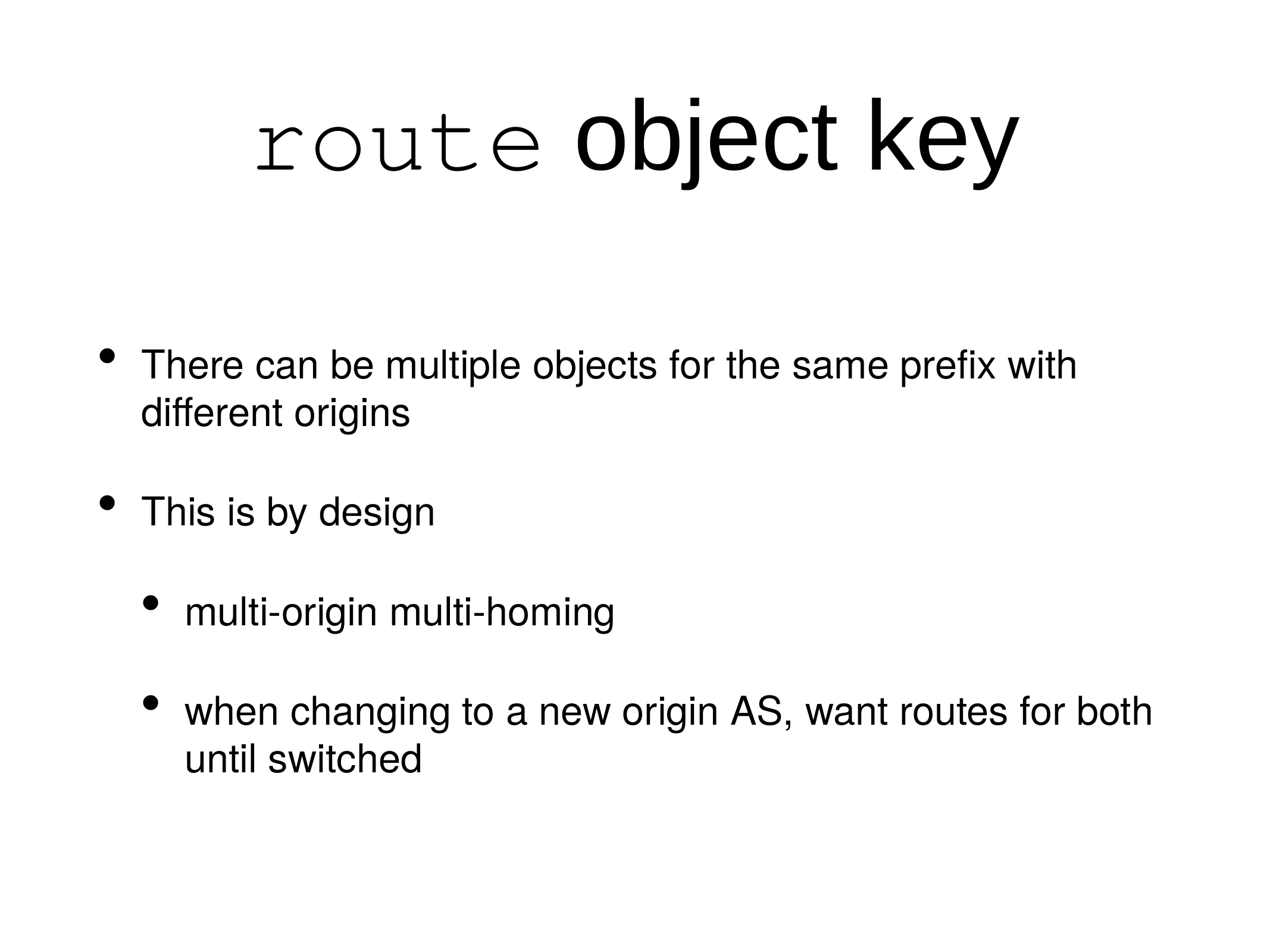

# route object key
There can be multiple objects for the same prefix with different origins
This is by design
multi-origin multi-homing
when changing to a new origin AS, want routes for both until switched